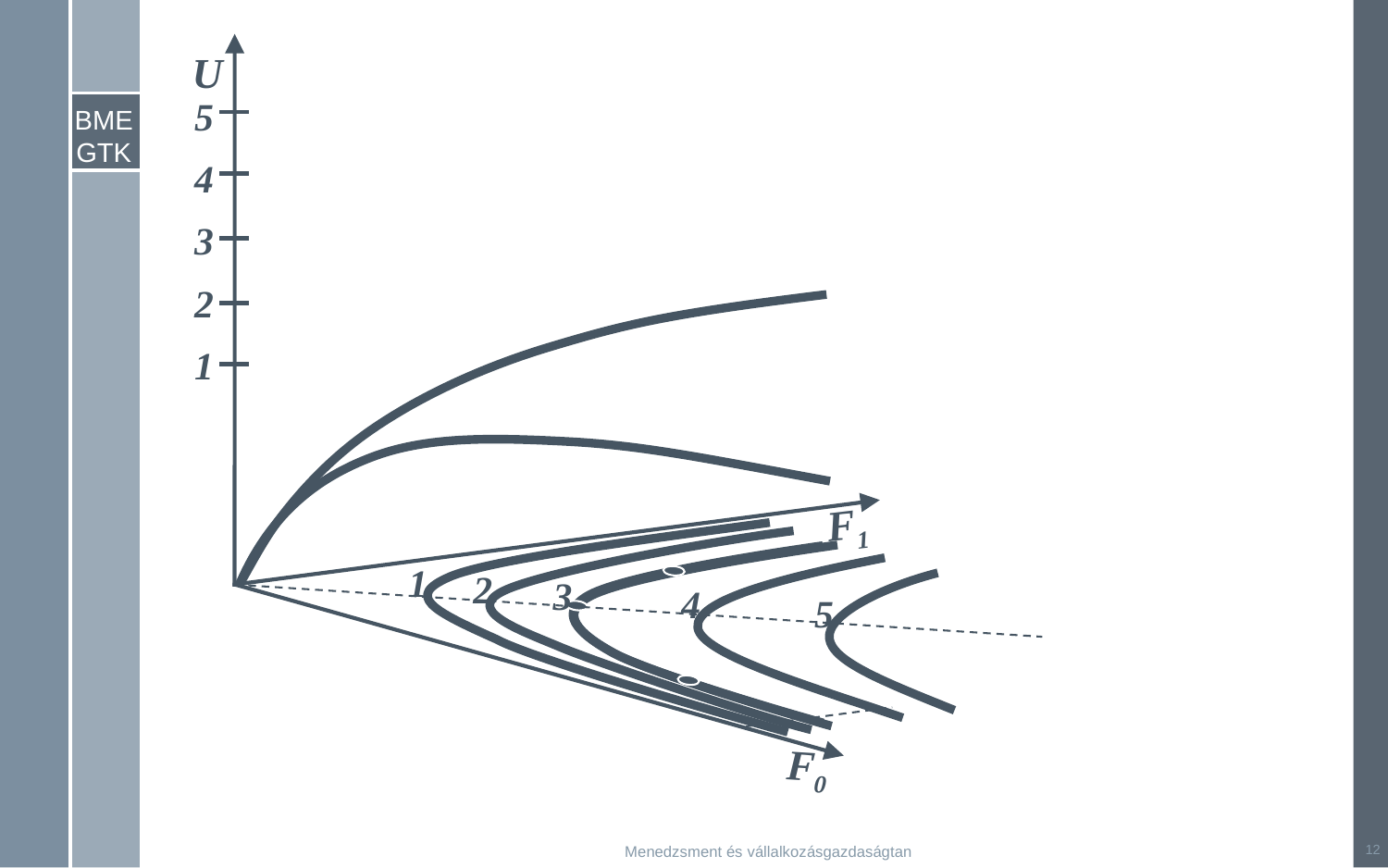

U
5
4
3
2

1

F1

1

2
3

4
5

F0
12
Menedzsment és vállalkozásgazdaságtan